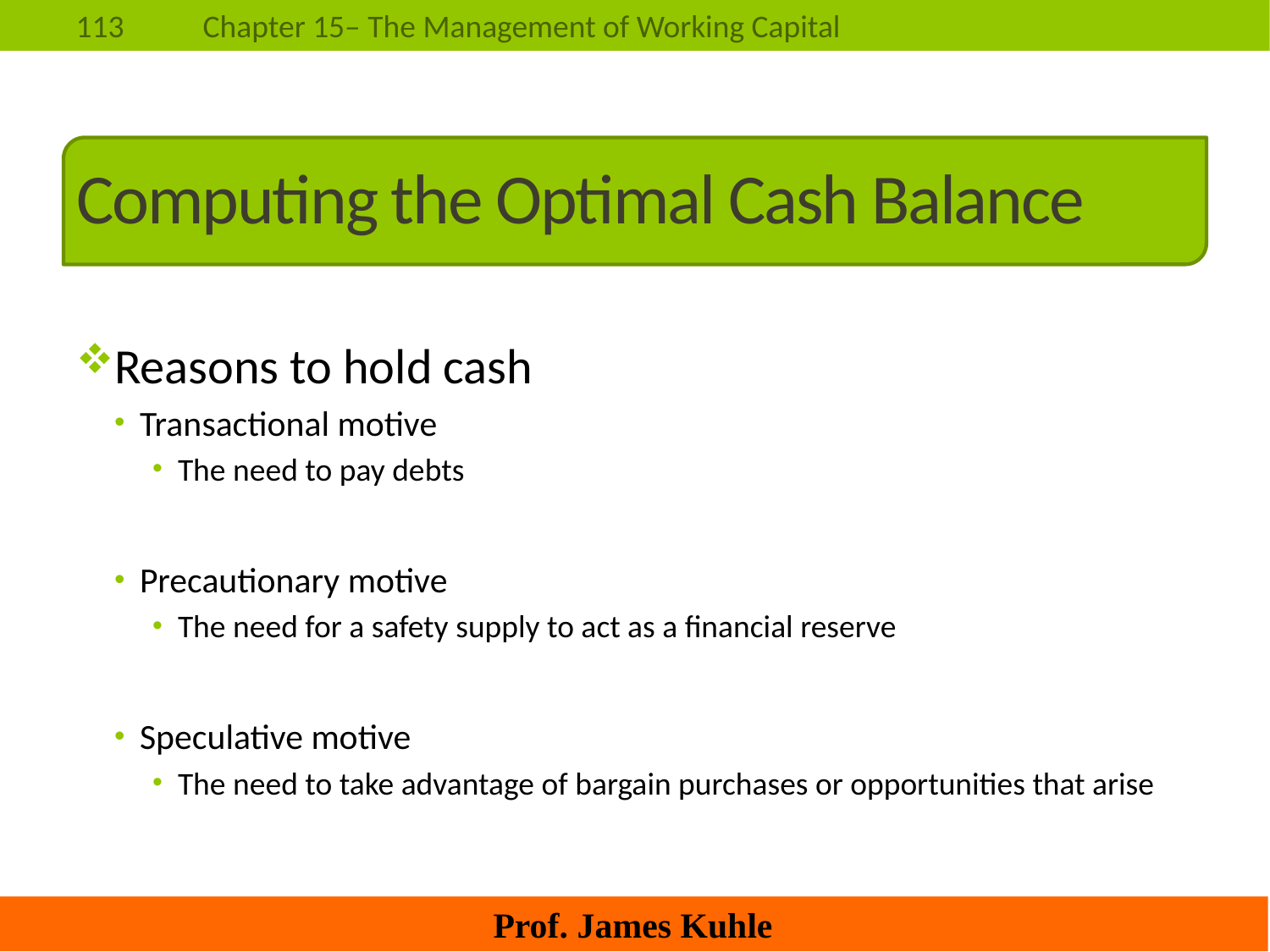

# Computing the Optimal Cash Balance
Reasons to hold cash
Transactional motive
The need to pay debts

Precautionary motive
The need for a safety supply to act as a financial reserve

Speculative motive
The need to take advantage of bargain purchases or opportunities that arise